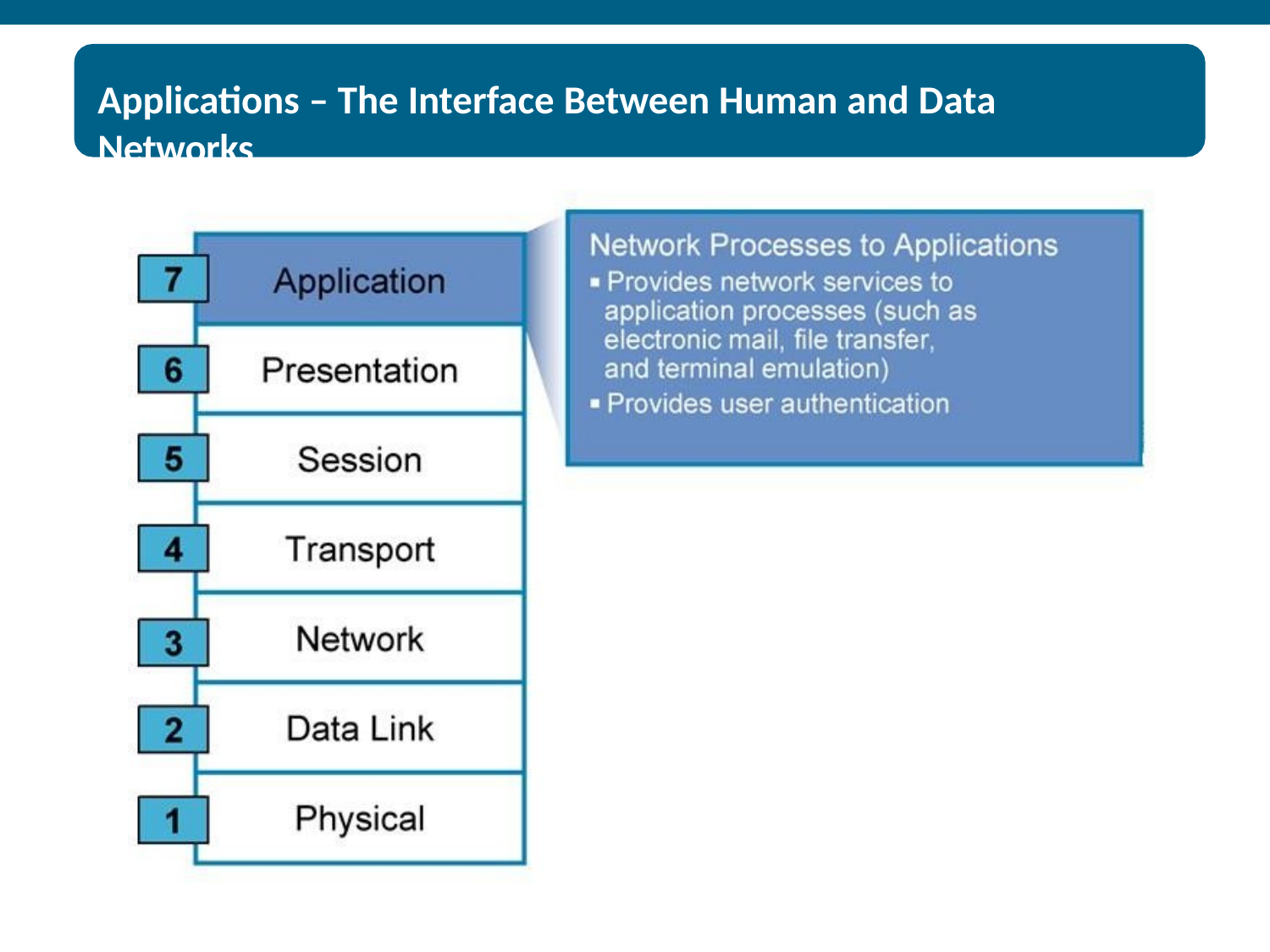

# Applications – The Interface Between Human and Data Networks